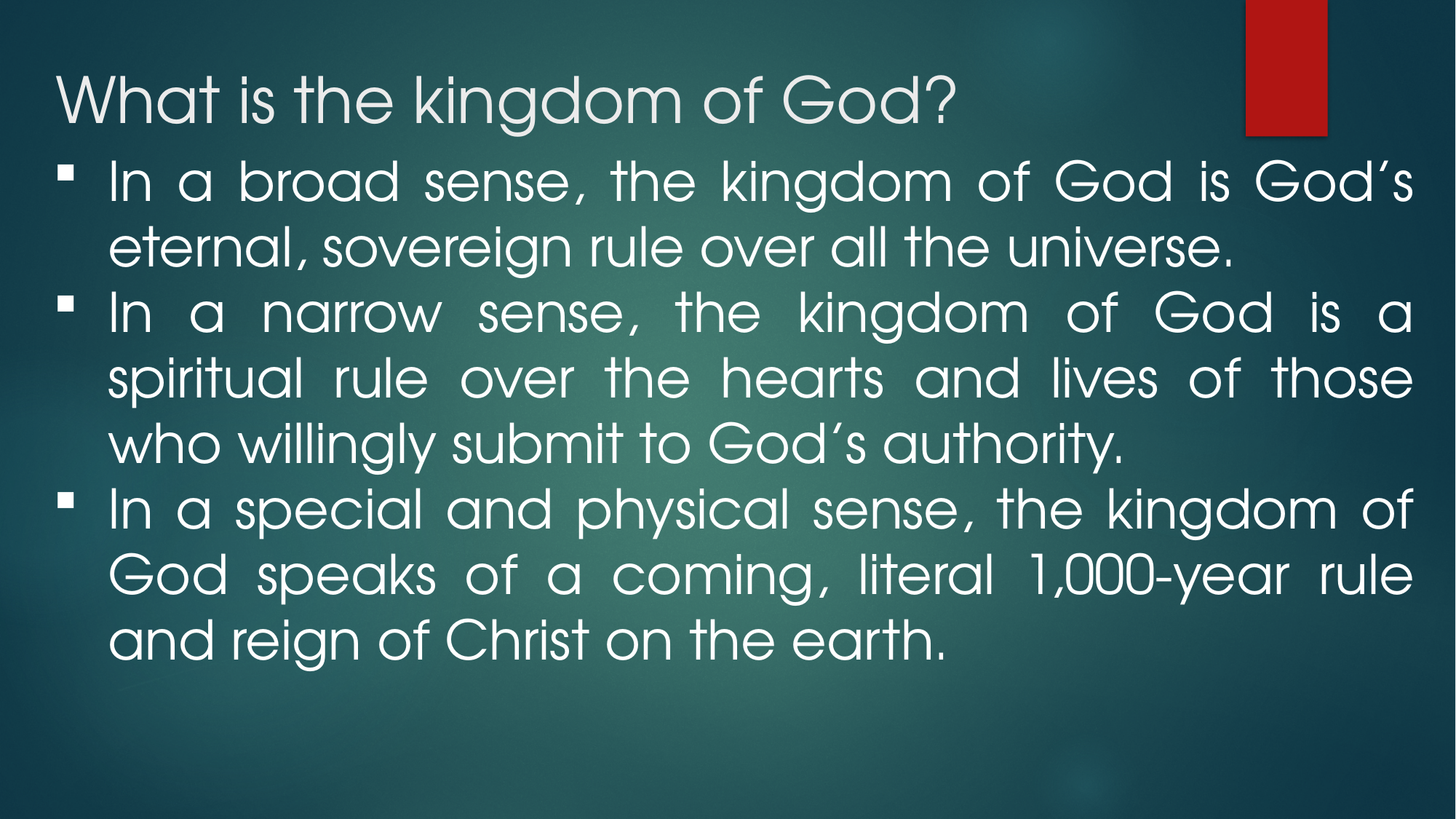

# What is the kingdom of God?
In a broad sense, the kingdom of God is God’s eternal, sovereign rule over all the universe.
In a narrow sense, the kingdom of God is a spiritual rule over the hearts and lives of those who willingly submit to God’s authority.
In a special and physical sense, the kingdom of God speaks of a coming, literal 1,000-year rule and reign of Christ on the earth.